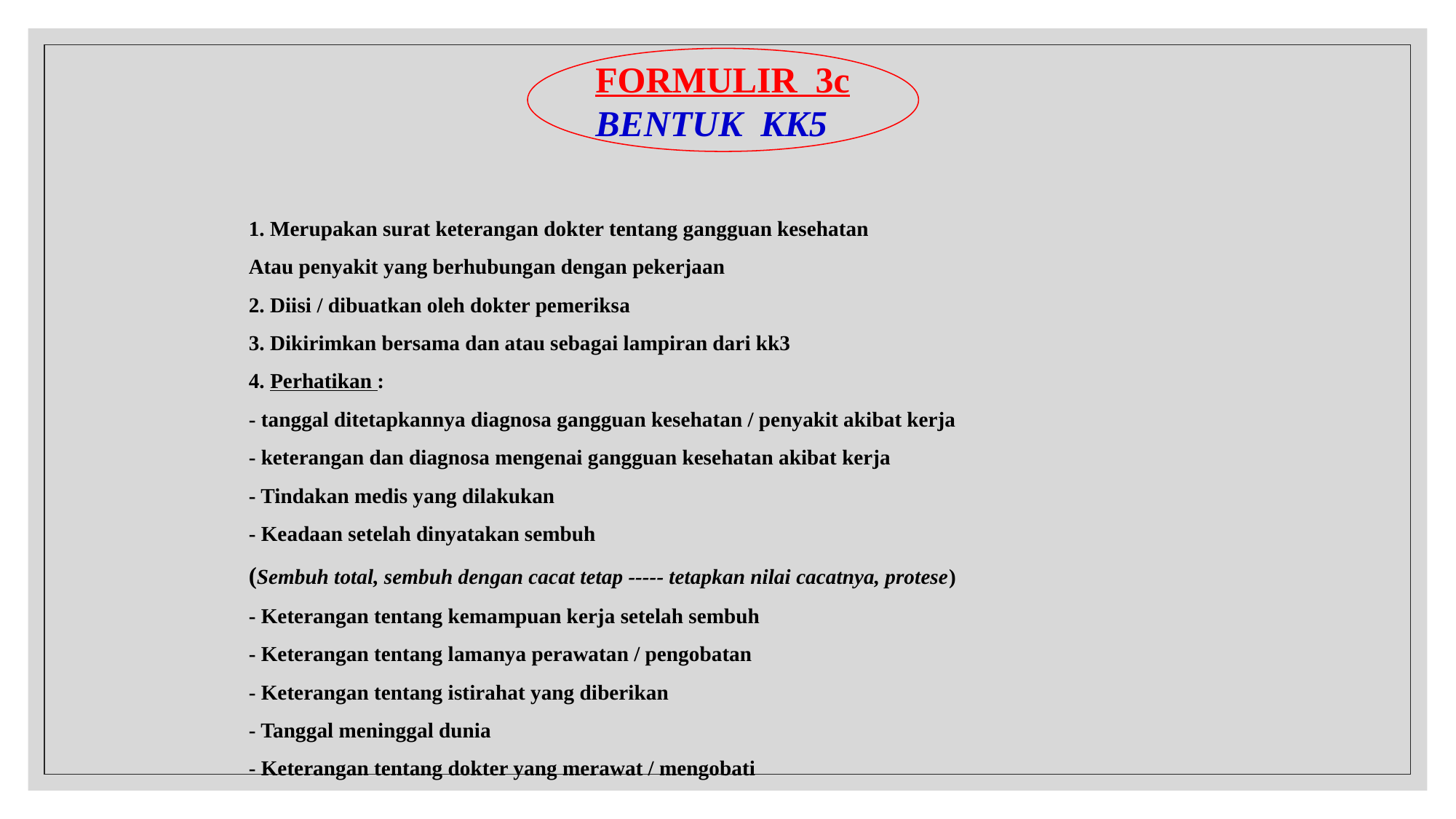

FORMULIR  3c
BENTUK  KK5
1. Merupakan surat keterangan dokter tentang gangguan kesehatan
Atau penyakit yang berhubungan dengan pekerjaan
2. Diisi / dibuatkan oleh dokter pemeriksa
3. Dikirimkan bersama dan atau sebagai lampiran dari kk3
4. Perhatikan :
- tanggal ditetapkannya diagnosa gangguan kesehatan / penyakit akibat kerja
- keterangan dan diagnosa mengenai gangguan kesehatan akibat kerja
- Tindakan medis yang dilakukan
- Keadaan setelah dinyatakan sembuh
(Sembuh total, sembuh dengan cacat tetap ----- tetapkan nilai cacatnya, protese)
- Keterangan tentang kemampuan kerja setelah sembuh
- Keterangan tentang lamanya perawatan / pengobatan
- Keterangan tentang istirahat yang diberikan
- Tanggal meninggal dunia
- Keterangan tentang dokter yang merawat / mengobati